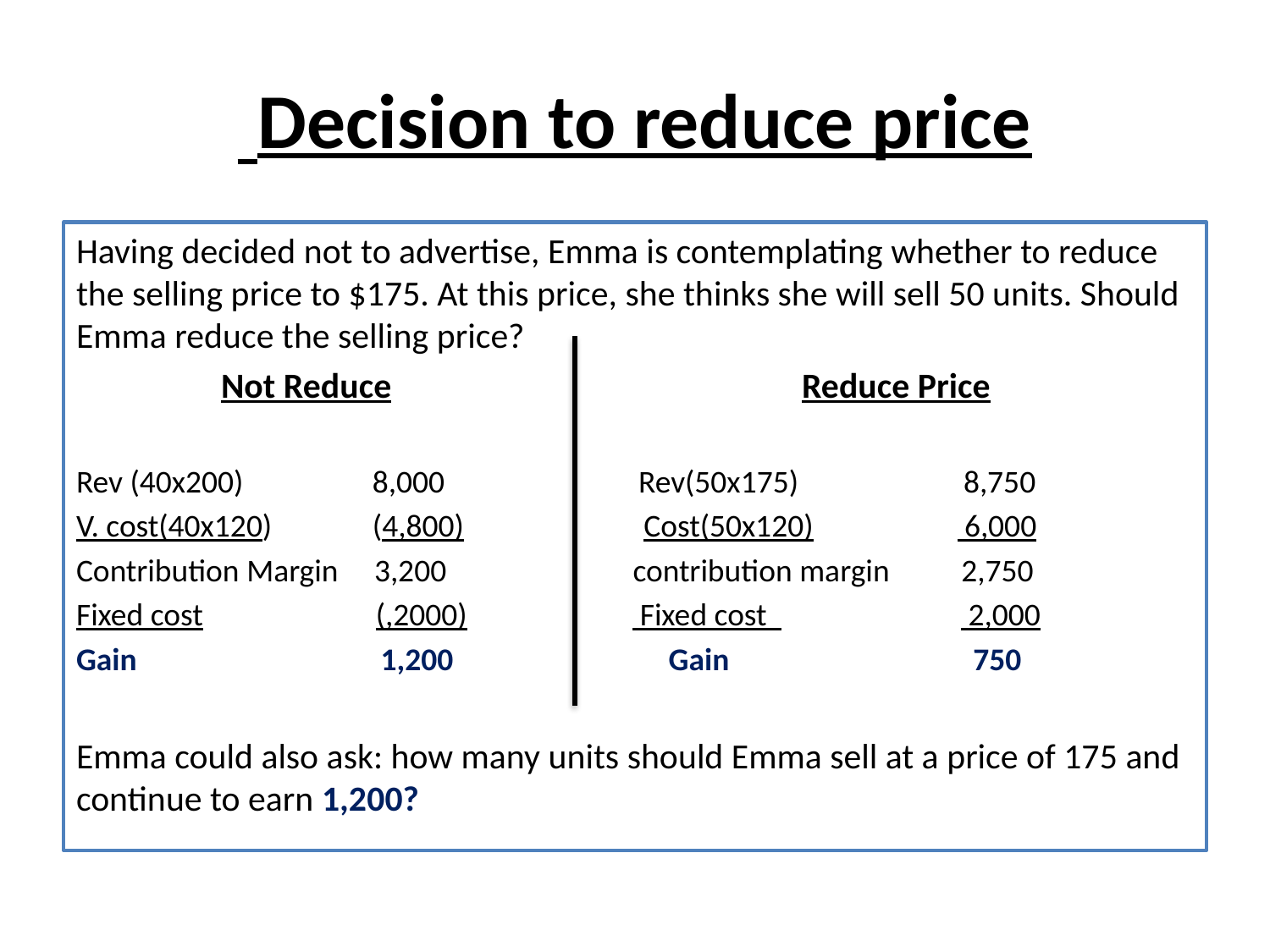

# Decision to reduce price
Having decided not to advertise, Emma is contemplating whether to reduce the selling price to $175. At this price, she thinks she will sell 50 units. Should Emma reduce the selling price?
                  Not Reduce                                                   Reduce Price

Rev (40x200)                  8,000                           Rev(50x175)                       8,750
V. cost(40x120)              (4,800)                         Cost(50x120)                     6,000
Contribution Margin     3,200                          contribution margin          2,750
Fixed cost                        (,2000)                        Fixed cost                            2,000
Gain                                  1,200                              Gain                                  750

Emma could also ask: how many units should Emma sell at a price of 175 and continue to earn 1,200?